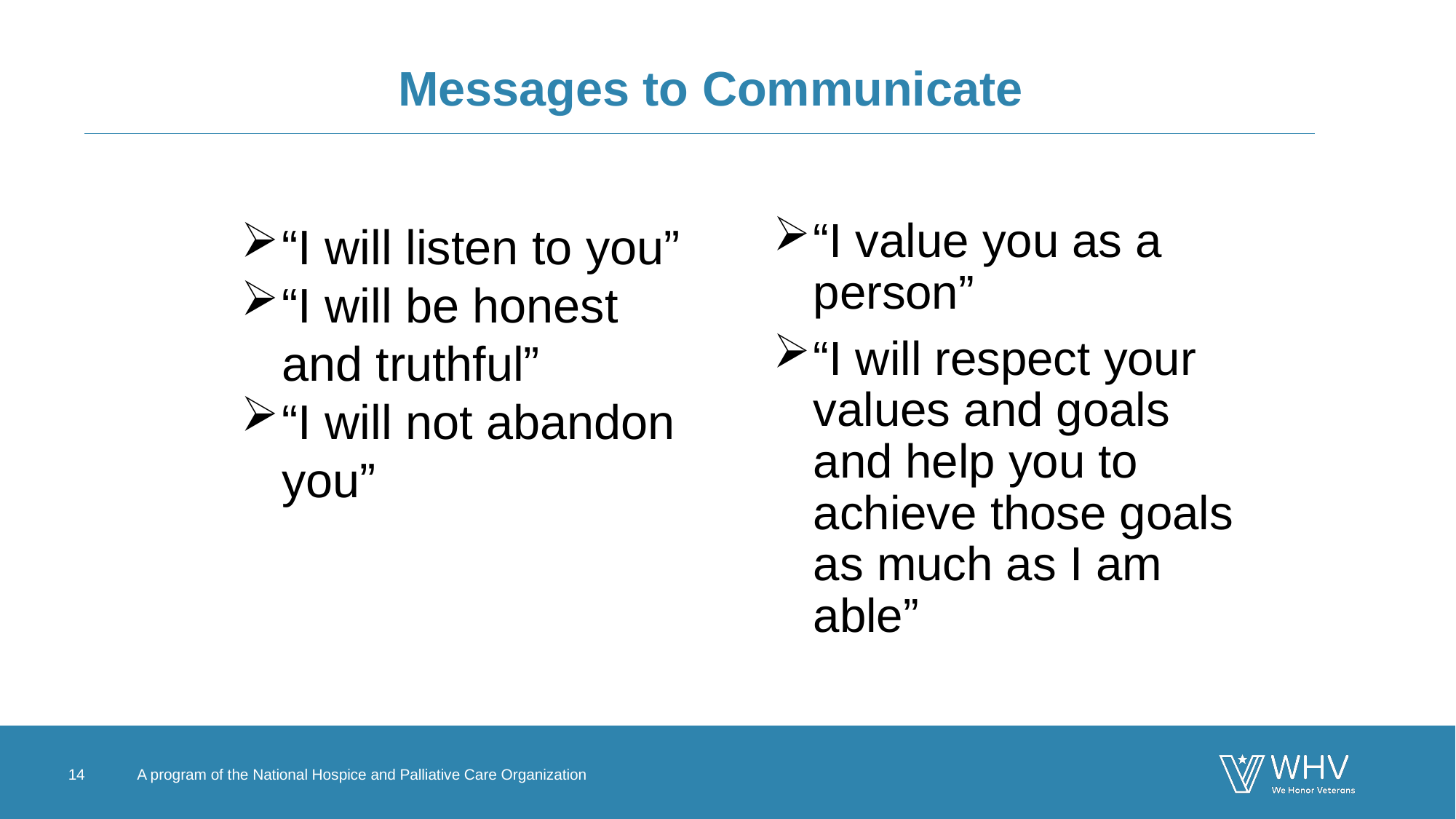

# Messages to Communicate
“I will listen to you”
“I will be honest and truthful”
“I will not abandon you”
“I value you as a person”
“I will respect your values and goals and help you to achieve those goals as much as I am able”

14
A program of the National Hospice and Palliative Care Organization